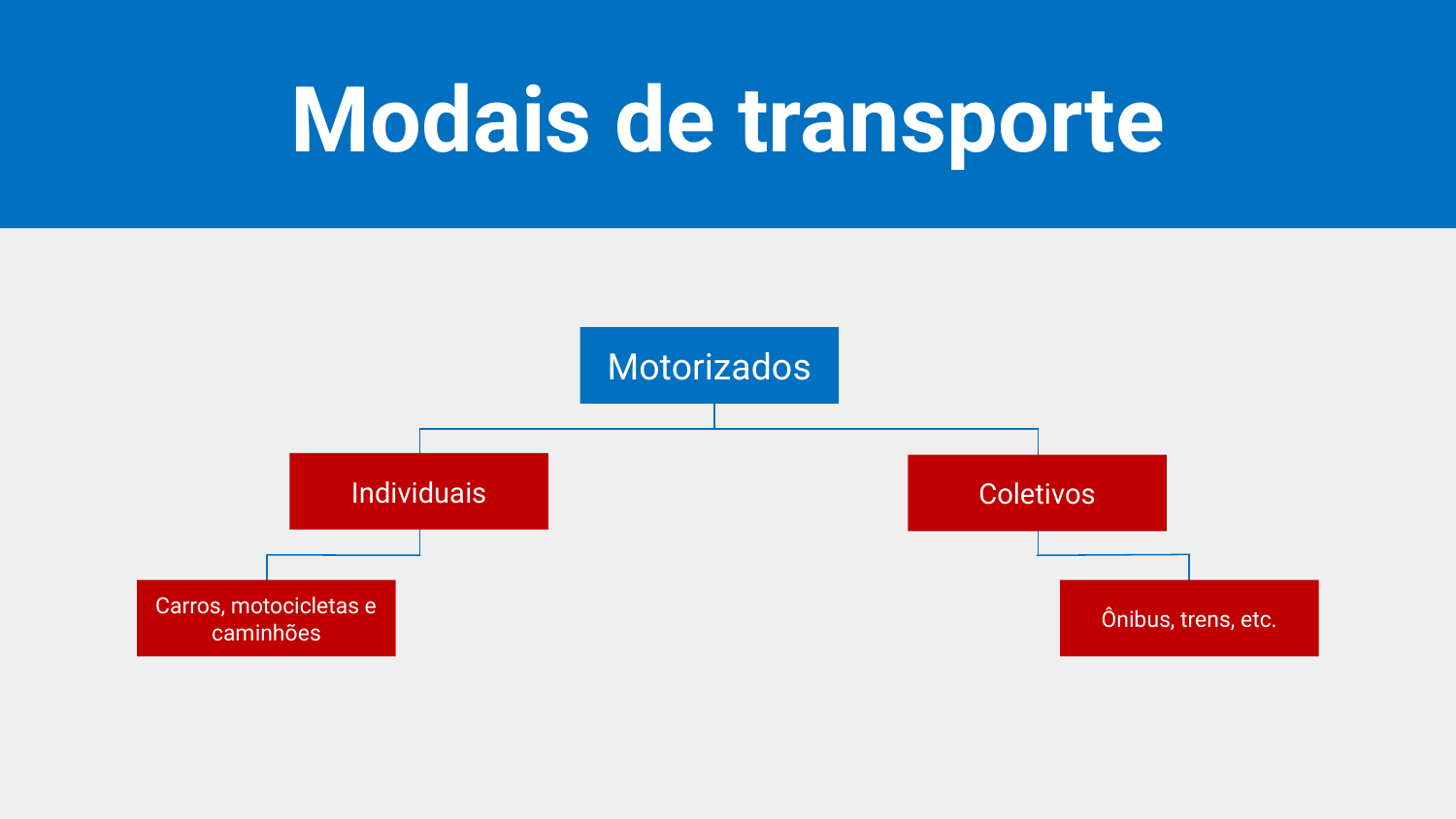

Modais de transporte
Motorizados
Individuais
Coletivos
Carros, motocicletas e caminhões
Ônibus, trens, etc.